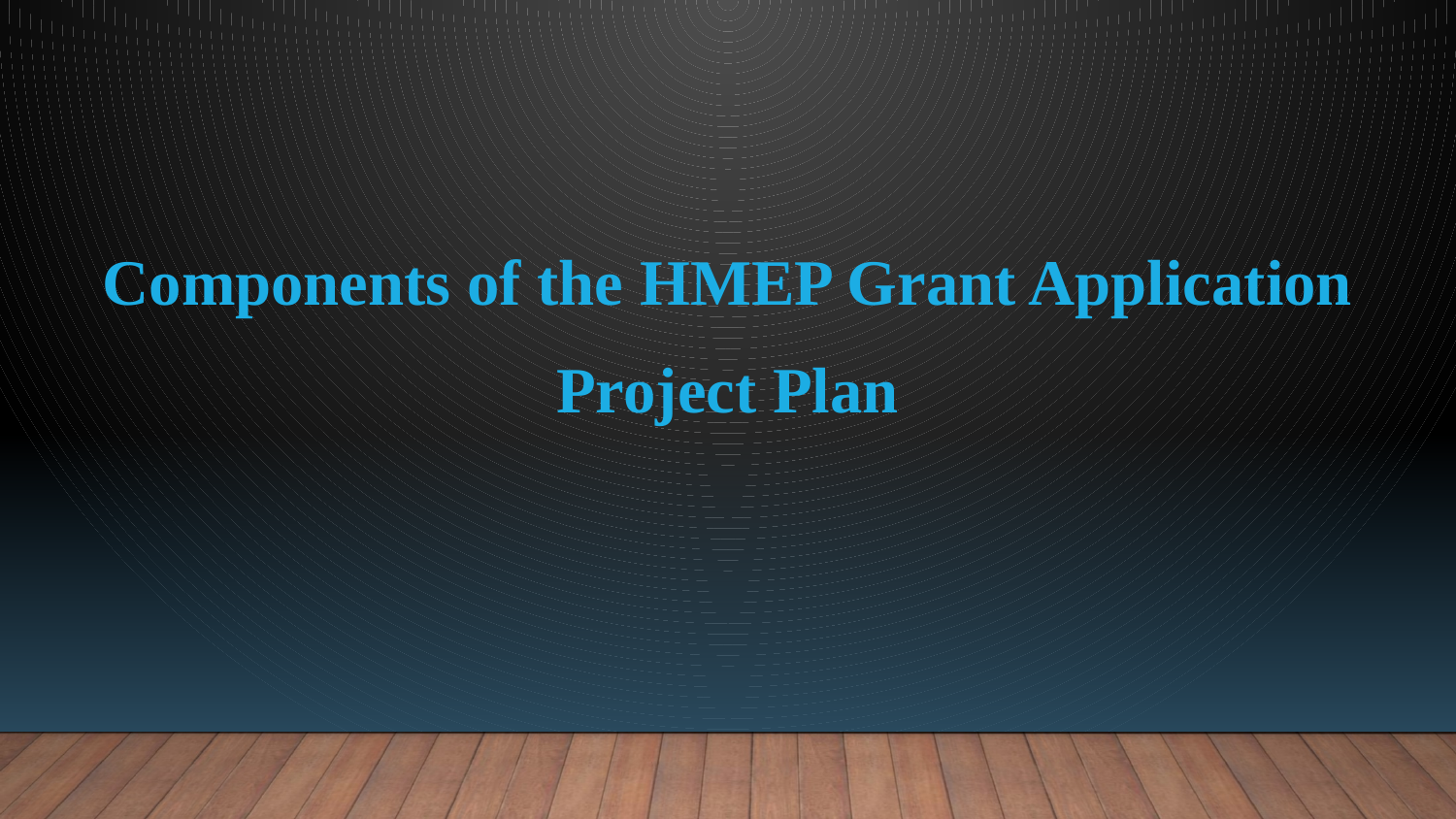

Components of the HMEP Grant Application
Project Plan